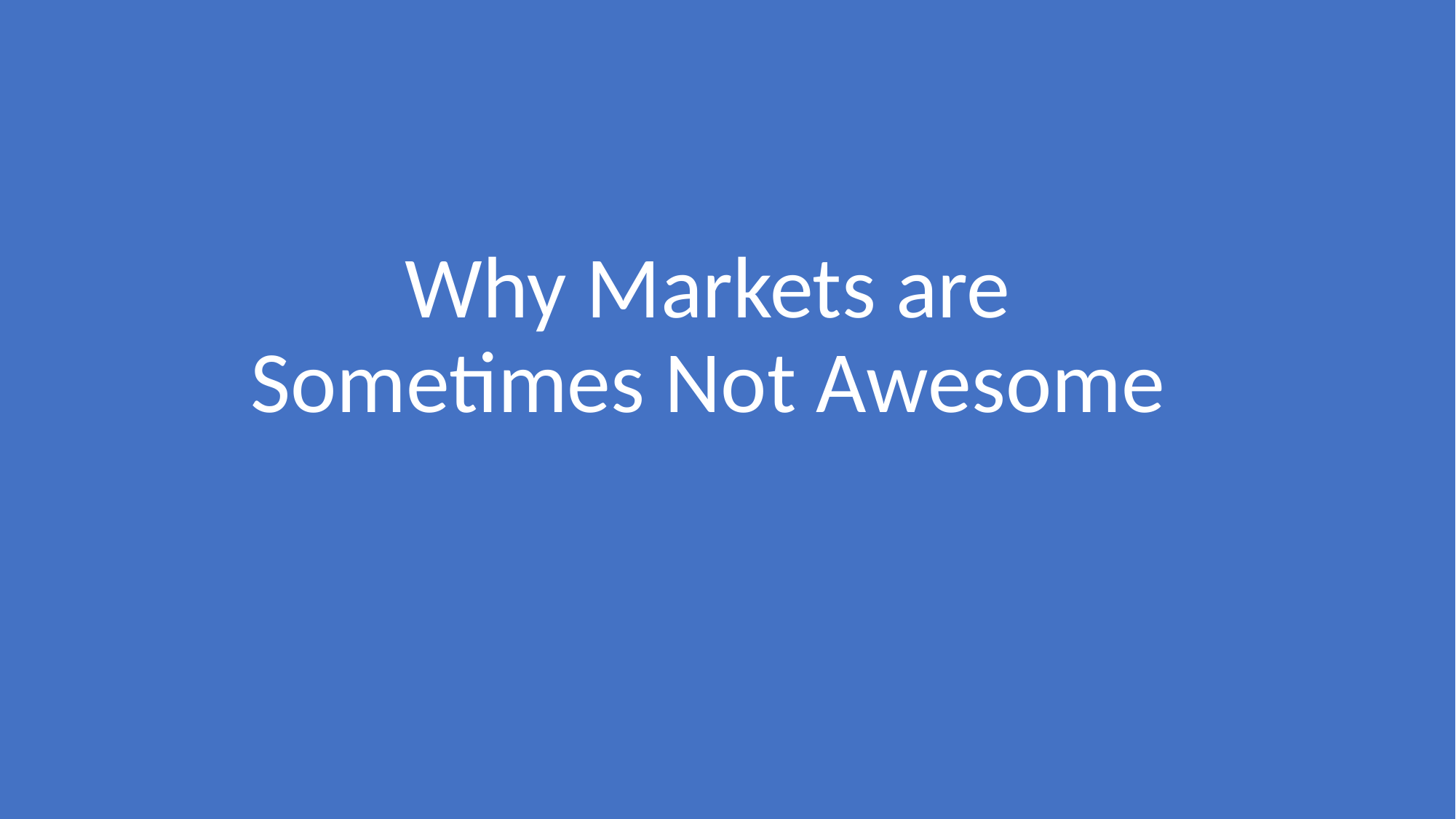

# Why Markets are Sometimes Not Awesome